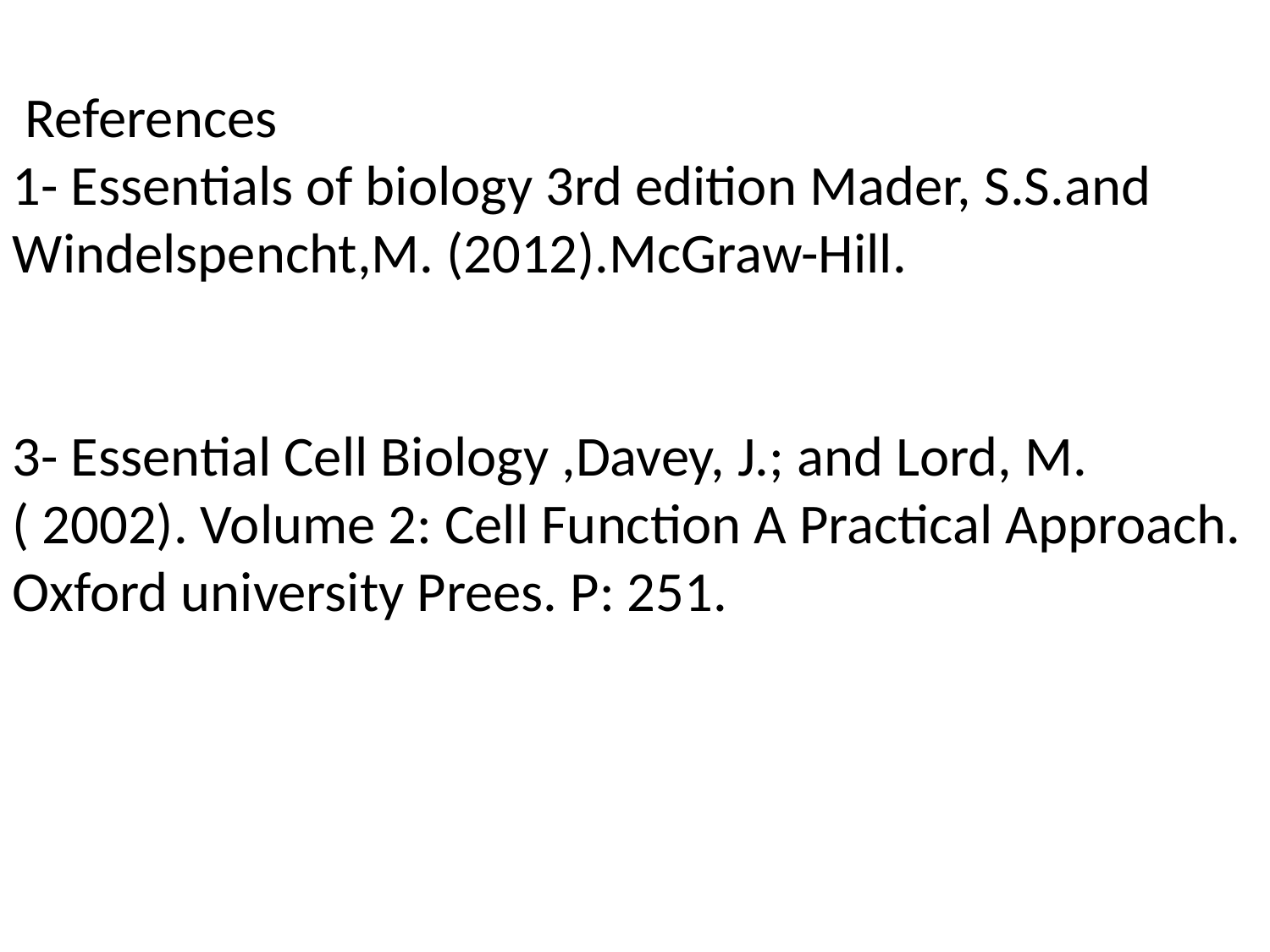

References
1- Essentials of biology 3rd edition Mader, S.S.and Windelspencht,M. (2012).McGraw-Hill.

3- Essential Cell Biology ,Davey, J.; and Lord, M.( 2002). Volume 2: Cell Function A Practical Approach. Oxford university Prees. P: 251.